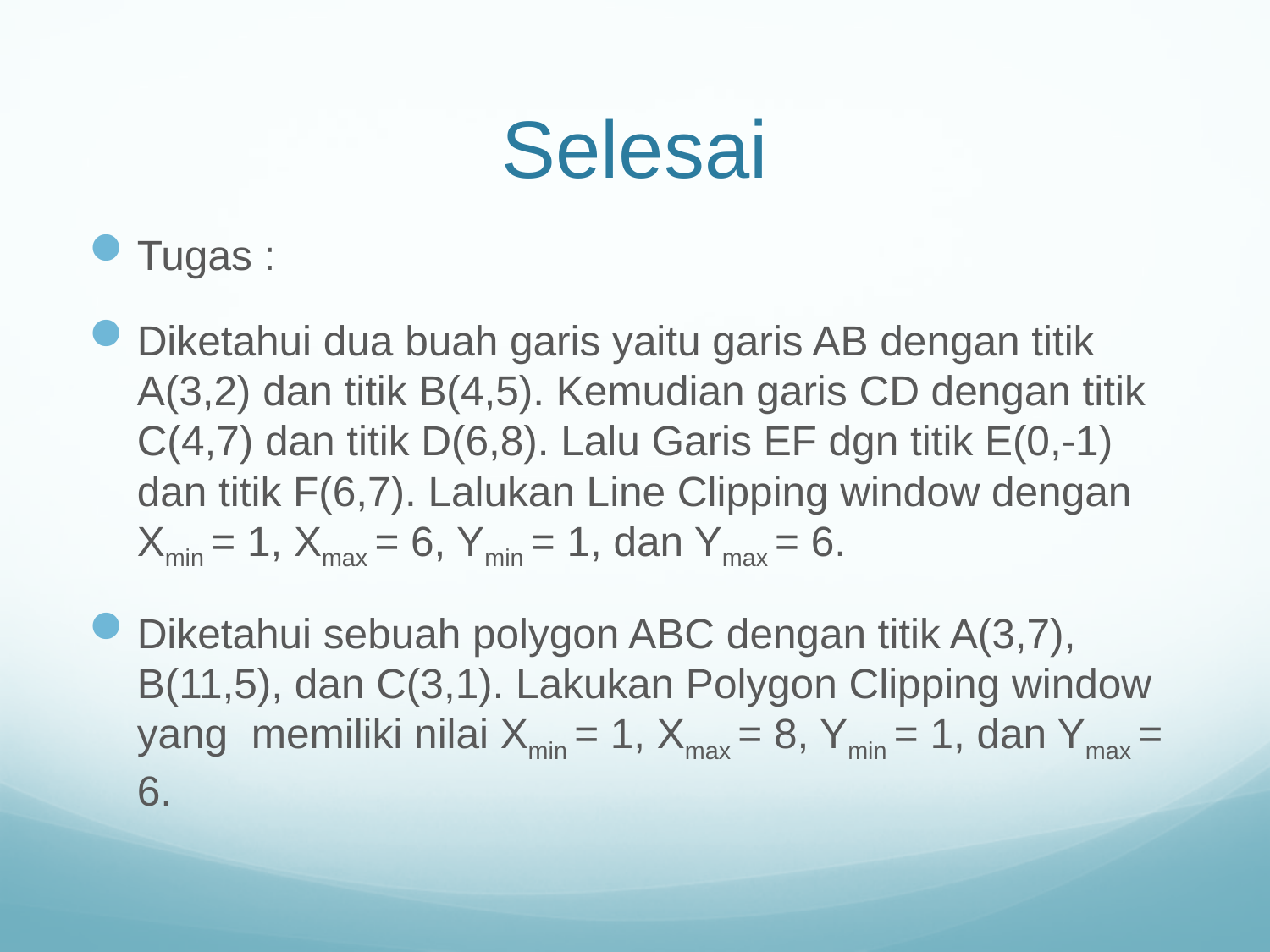

# Selesai
Tugas :
Diketahui dua buah garis yaitu garis AB dengan titik A(3,2) dan titik B(4,5). Kemudian garis CD dengan titik C(4,7) dan titik D(6,8). Lalu Garis EF dgn titik E(0,-1) dan titik F(6,7). Lalukan Line Clipping window dengan Xmin = 1, Xmax = 6, Ymin = 1, dan Ymax = 6.
Diketahui sebuah polygon ABC dengan titik A(3,7), B(11,5), dan C(3,1). Lakukan Polygon Clipping window yang  memiliki nilai Xmin = 1, Xmax = 8, Ymin = 1, dan Ymax = 6.